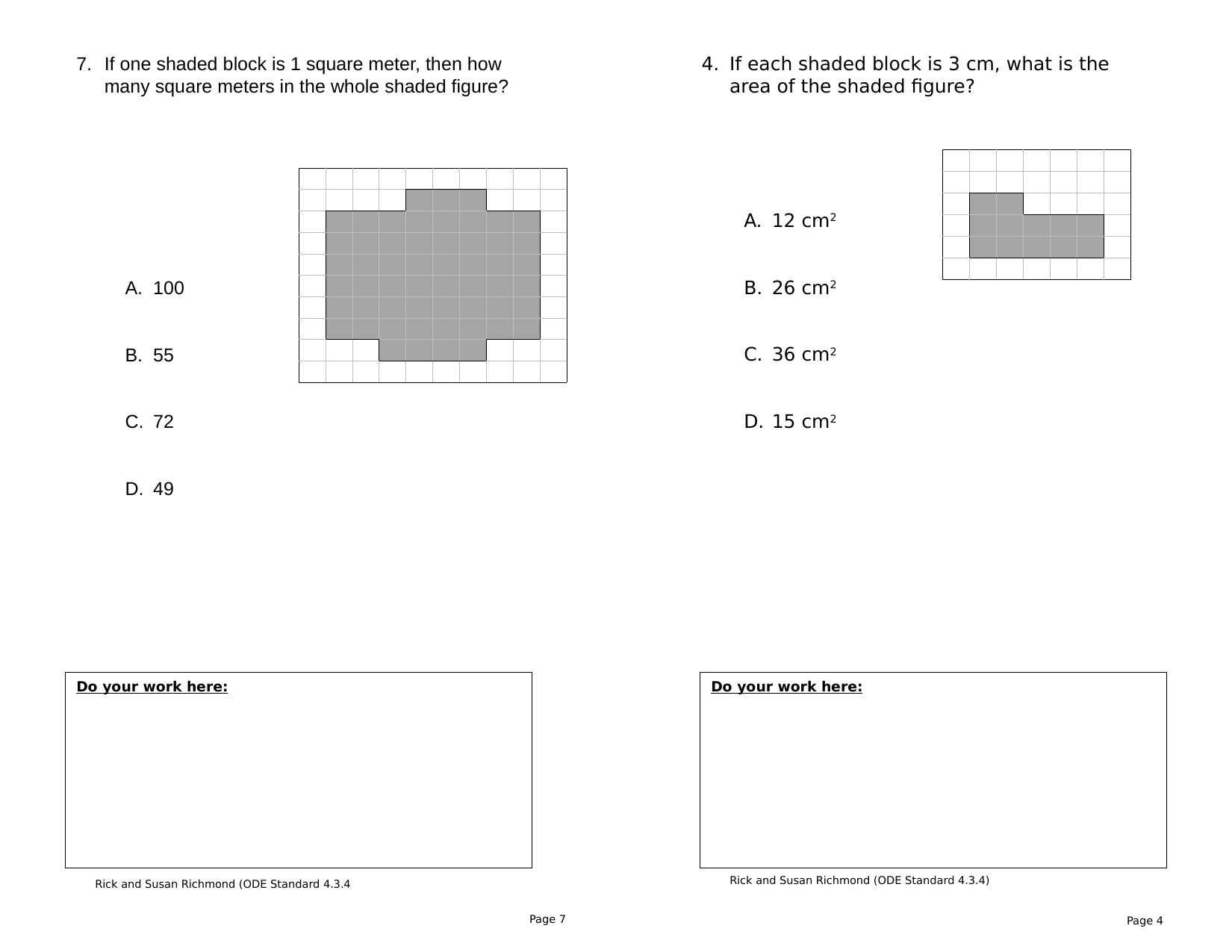

If one shaded block is 1 square meter, then how many square meters in the whole shaded figure?

100

55

72

49

If each shaded block is 3 cm, what is the area of the shaded figure?

12 cm2

26 cm2

36 cm2

15 cm2

|  |  |  |  |  |  |  |
| --- | --- | --- | --- | --- | --- | --- |
|  |  |  |  |  |  |  |
|  |  |  |  |  |  |  |
|  |  |  |  |  |  |  |
|  |  |  |  |  |  |  |
|  |  |  |  |  |  |  |
|  |  |  |  |  |  |  |  |  |  |
| --- | --- | --- | --- | --- | --- | --- | --- | --- | --- |
|  |  |  |  |  |  |  |  |  |  |
|  |  |  |  |  |  |  |  |  |  |
|  |  |  |  |  |  |  |  |  |  |
|  |  |  |  |  |  |  |  |  |  |
|  |  |  |  |  |  |  |  |  |  |
|  |  |  |  |  |  |  |  |  |  |
|  |  |  |  |  |  |  |  |  |  |
|  |  |  |  |  |  |  |  |  |  |
|  |  |  |  |  |  |  |  |  |  |
Do your work here:

Do your work here:

Rick and Susan Richmond (ODE Standard 4.3.4)
Rick and Susan Richmond (ODE Standard 4.3.4
Page 7
Page 4